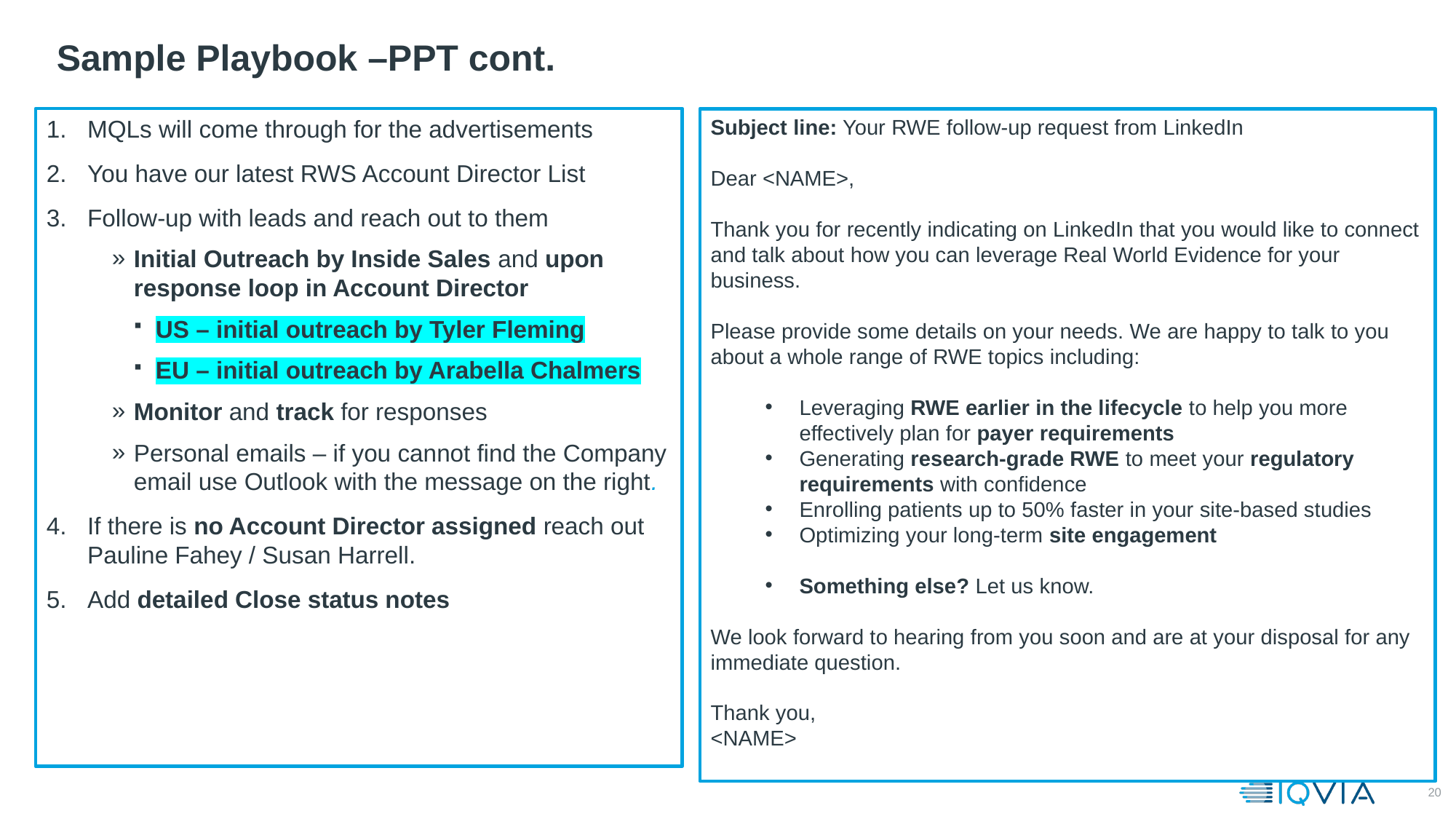

# Sample Playbook –PPT cont.
MQLs will come through for the advertisements
You have our latest RWS Account Director List
Follow-up with leads and reach out to them
Initial Outreach by Inside Sales and upon response loop in Account Director
US – initial outreach by Tyler Fleming
EU – initial outreach by Arabella Chalmers
Monitor and track for responses
Personal emails – if you cannot find the Company email use Outlook with the message on the right.
If there is no Account Director assigned reach out Pauline Fahey / Susan Harrell.
Add detailed Close status notes
Subject line: Your RWE follow-up request from LinkedIn

Dear <NAME>,

Thank you for recently indicating on LinkedIn that you would like to connect and talk about how you can leverage Real World Evidence for your business.

Please provide some details on your needs. We are happy to talk to you about a whole range of RWE topics including:
Leveraging RWE earlier in the lifecycle to help you more effectively plan for payer requirements
Generating research-grade RWE to meet your regulatory requirements with confidence
Enrolling patients up to 50% faster in your site-based studies
Optimizing your long-term site engagement
Something else? Let us know.
We look forward to hearing from you soon and are at your disposal for any immediate question.

Thank you,
<NAME>